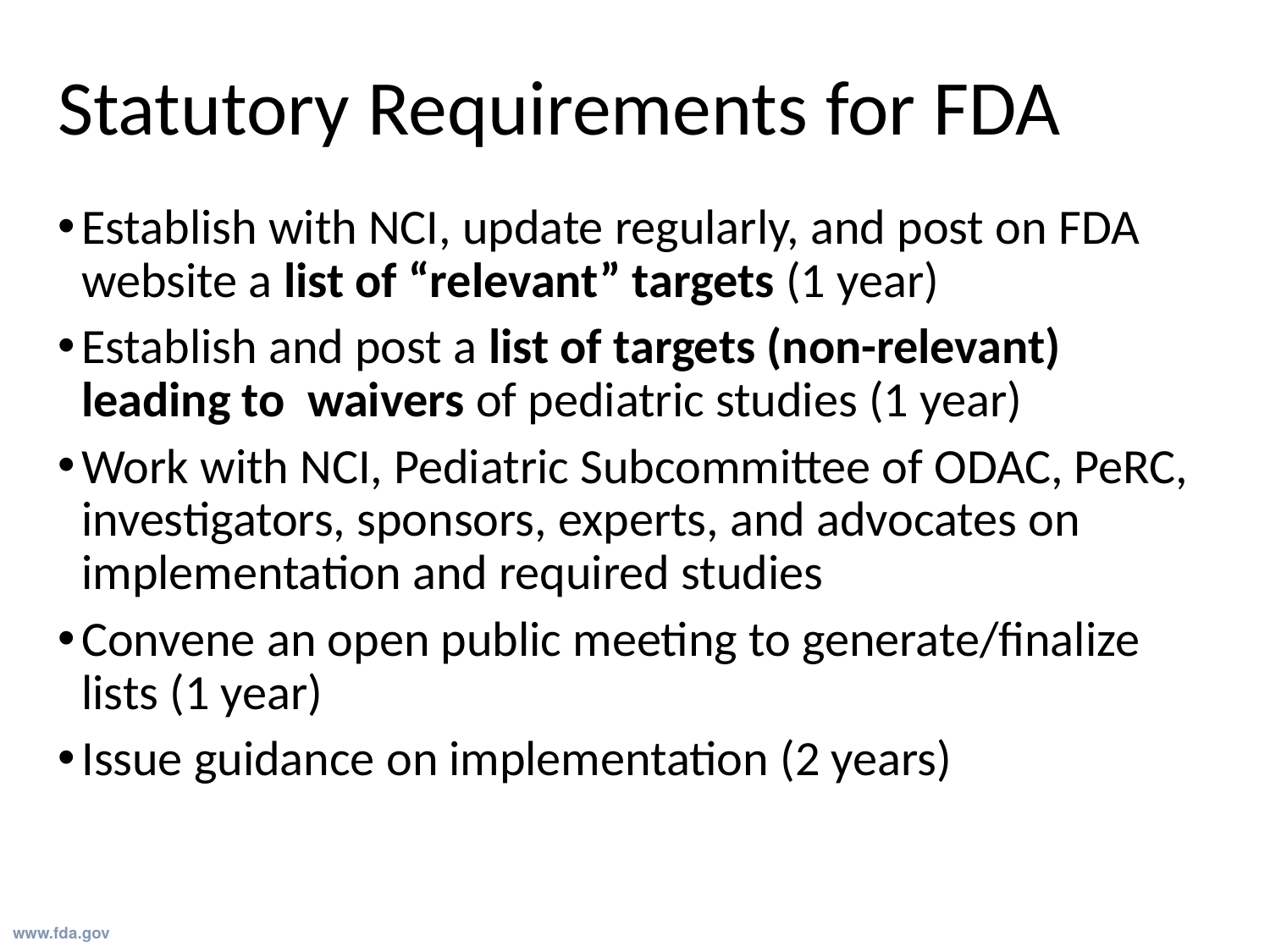

# Statutory Requirements for FDA
Establish with NCI, update regularly, and post on FDA website a list of “relevant” targets (1 year)
Establish and post a list of targets (non-relevant) leading to  waivers of pediatric studies (1 year)
Work with NCI, Pediatric Subcommittee of ODAC, PeRC, investigators, sponsors, experts, and advocates on implementation and required studies
Convene an open public meeting to generate/finalize lists (1 year)
Issue guidance on implementation (2 years)
www.fda.gov